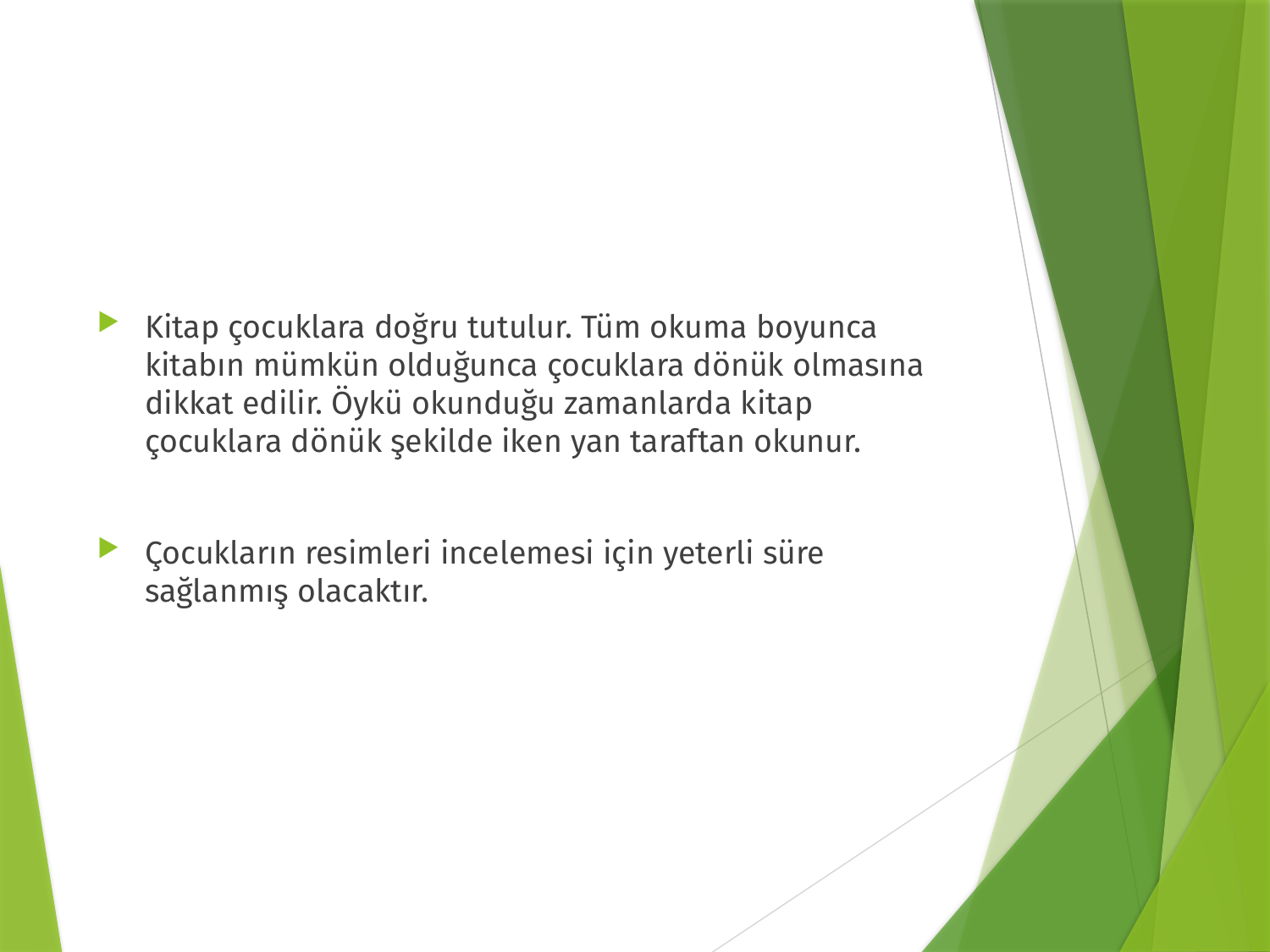

#
Kitap çocuklara doğru tutulur. Tüm okuma boyunca kitabın mümkün olduğunca çocuklara dönük olmasına dikkat edilir. Öykü okunduğu zamanlarda kitap çocuklara dönük şekilde iken yan taraftan okunur.

Çocukların resimleri incelemesi için yeterli süre sağlanmış olacaktır.